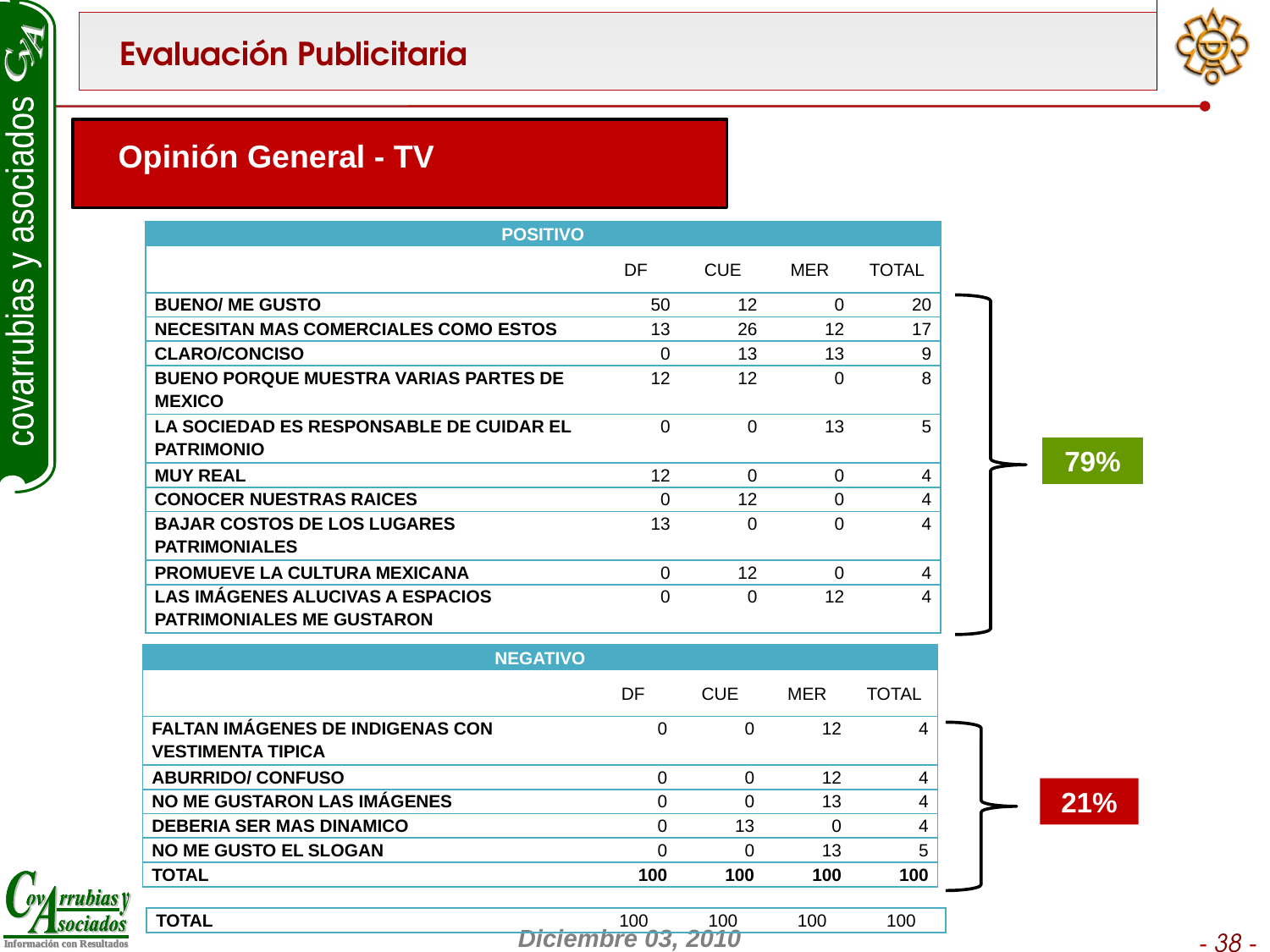

Evaluación Publicitaria

Opinión General - TV
| POSITIVO |  |  |  |  |
| --- | --- | --- | --- | --- |
|  | DF | CUE | MER | TOTAL |
| BUENO/ ME GUSTO | 50 | 12 | 0 | 20 |
| NECESITAN MAS COMERCIALES COMO ESTOS | 13 | 26 | 12 | 17 |
| CLARO/CONCISO | 0 | 13 | 13 | 9 |
| BUENO PORQUE MUESTRA VARIAS PARTES DE MEXICO | 12 | 12 | 0 | 8 |
| LA SOCIEDAD ES RESPONSABLE DE CUIDAR EL PATRIMONIO | 0 | 0 | 13 | 5 |
| MUY REAL | 12 | 0 | 0 | 4 |
| CONOCER NUESTRAS RAICES | 0 | 12 | 0 | 4 |
| BAJAR COSTOS DE LOS LUGARES PATRIMONIALES | 13 | 0 | 0 | 4 |
| PROMUEVE LA CULTURA MEXICANA | 0 | 12 | 0 | 4 |
| LAS IMÁGENES ALUCIVAS A ESPACIOS PATRIMONIALES ME GUSTARON | 0 | 0 | 12 | 4 |

79%
| NEGATIVO |  |  |  |  |
| --- | --- | --- | --- | --- |
|  | DF | CUE | MER | TOTAL |
| FALTAN IMÁGENES DE INDIGENAS CON VESTIMENTA TIPICA | 0 | 0 | 12 | 4 |
| ABURRIDO/ CONFUSO | 0 | 0 | 12 | 4 |
| NO ME GUSTARON LAS IMÁGENES | 0 | 0 | 13 | 4 |
| DEBERIA SER MAS DINAMICO | 0 | 13 | 0 | 4 |
| NO ME GUSTO EL SLOGAN | 0 | 0 | 13 | 5 |
| TOTAL | 100 | 100 | 100 | 100 |

21%
| TOTAL | 100 | 100 | 100 | 100 |
| --- | --- | --- | --- | --- |
- 38 -